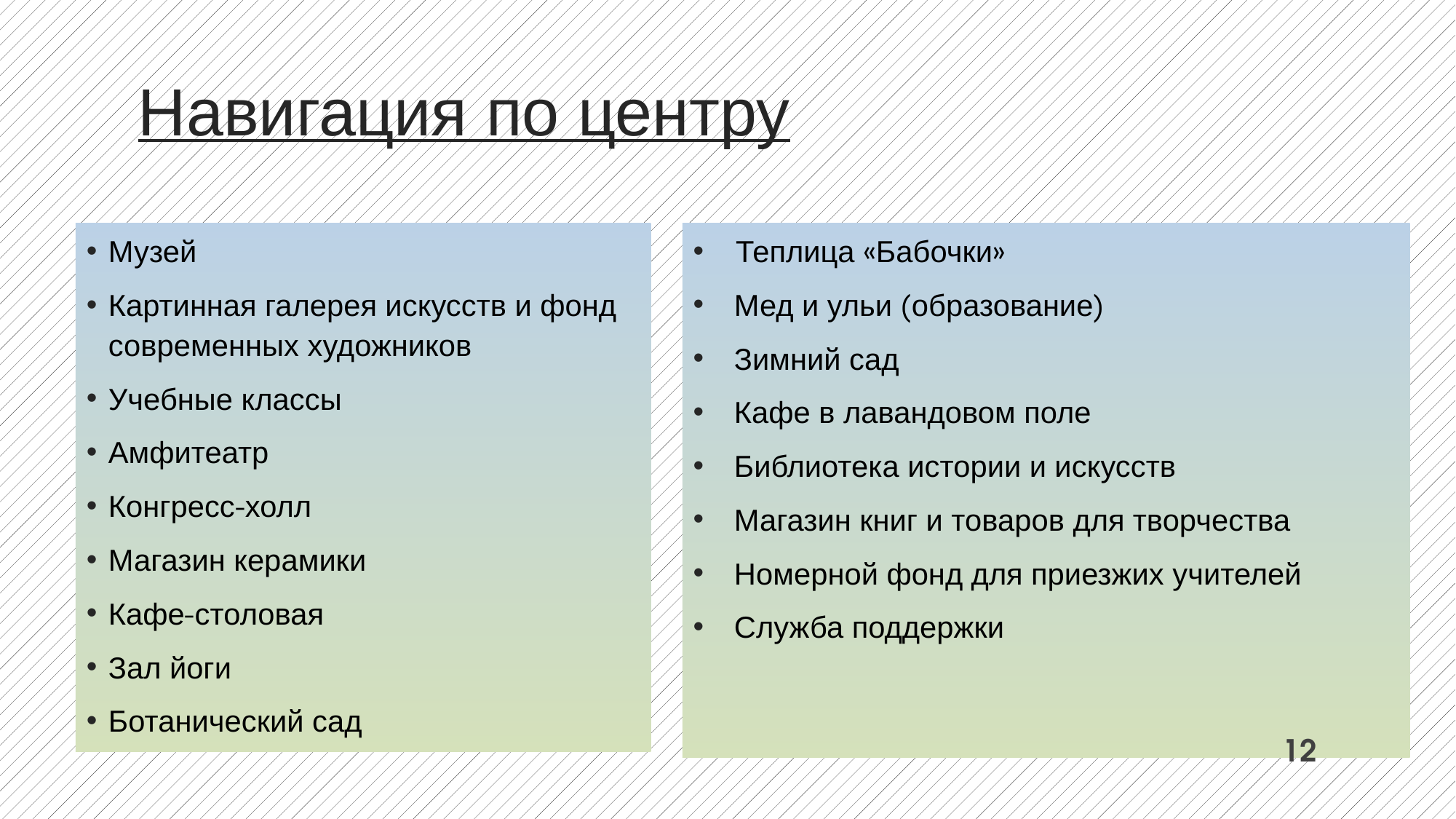

# Навигация по центру
Музей
Картинная галерея искусств и фонд современных художников
Учебные классы
Амфитеатр
Конгресс-холл
Магазин керамики
Кафе-столовая
Зал йоги
Ботанический сад
 Теплица «Бабочки»
Мед и ульи (образование)
Зимний сад
Кафе в лавандовом поле
Библиотека истории и искусств
Магазин книг и товаров для творчества
Номерной фонд для приезжих учителей
Служба поддержки

12